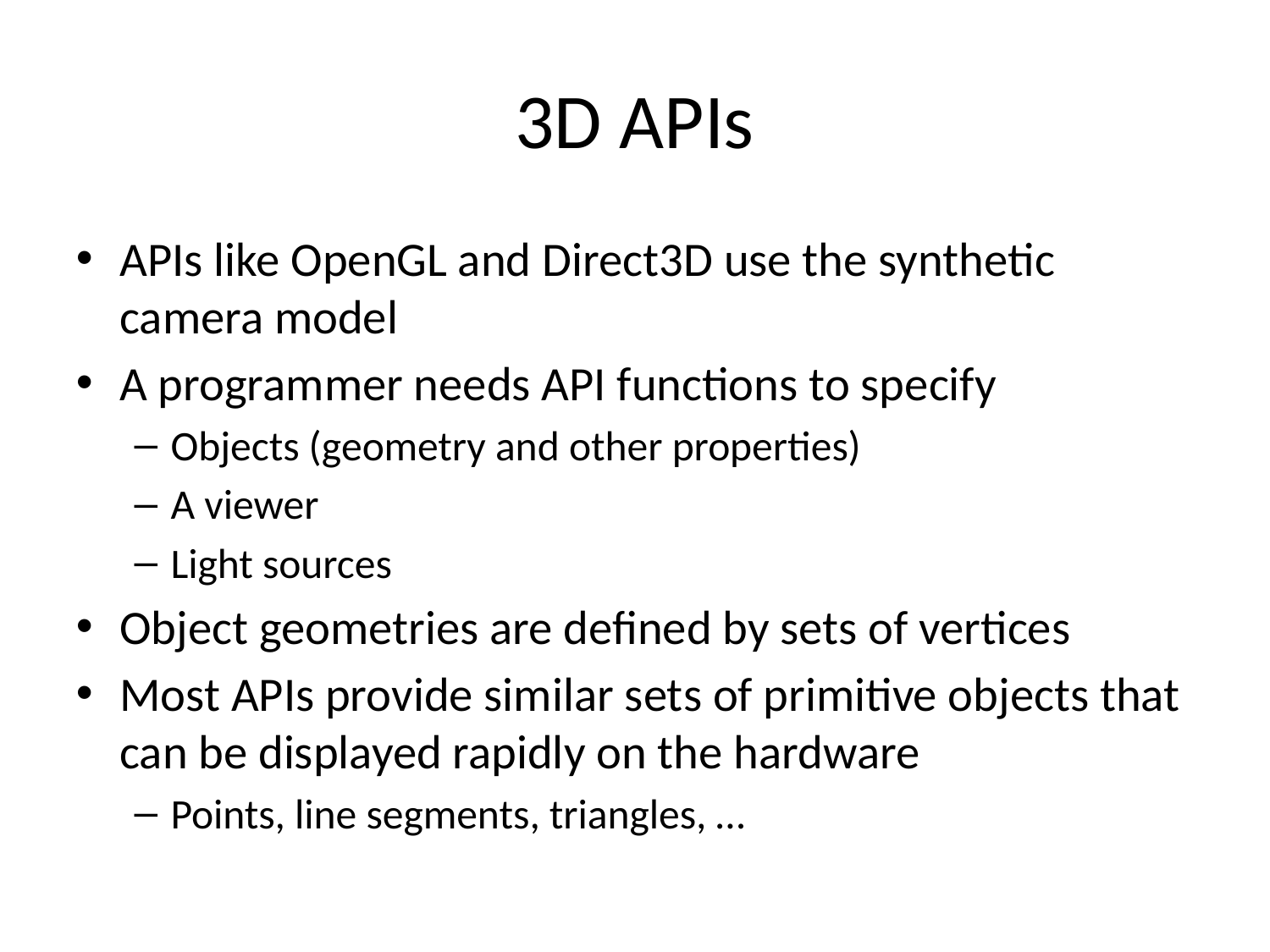

3D APIs
APIs like OpenGL and Direct3D use the synthetic camera model
A programmer needs API functions to specify
Objects (geometry and other properties)
A viewer
Light sources
Object geometries are defined by sets of vertices
Most APIs provide similar sets of primitive objects that can be displayed rapidly on the hardware
Points, line segments, triangles, …